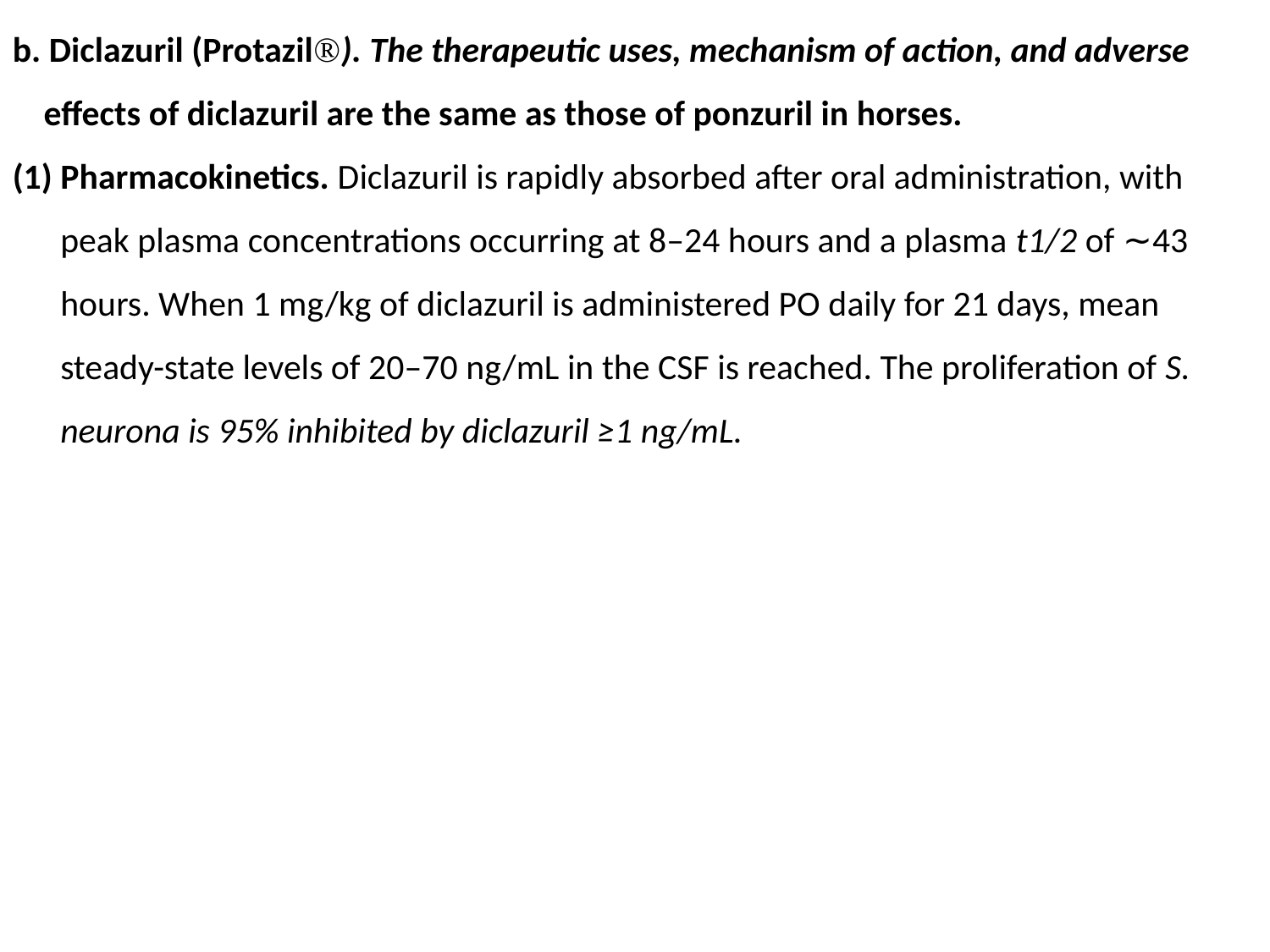

b. Diclazuril (Protazil®). The therapeutic uses, mechanism of action, and adverse effects of diclazuril are the same as those of ponzuril in horses.
(1) Pharmacokinetics. Diclazuril is rapidly absorbed after oral administration, with peak plasma concentrations occurring at 8–24 hours and a plasma t1/2 of ∼43 hours. When 1 mg/kg of diclazuril is administered PO daily for 21 days, mean steady-state levels of 20–70 ng/mL in the CSF is reached. The proliferation of S. neurona is 95% inhibited by diclazuril ≥1 ng/mL.